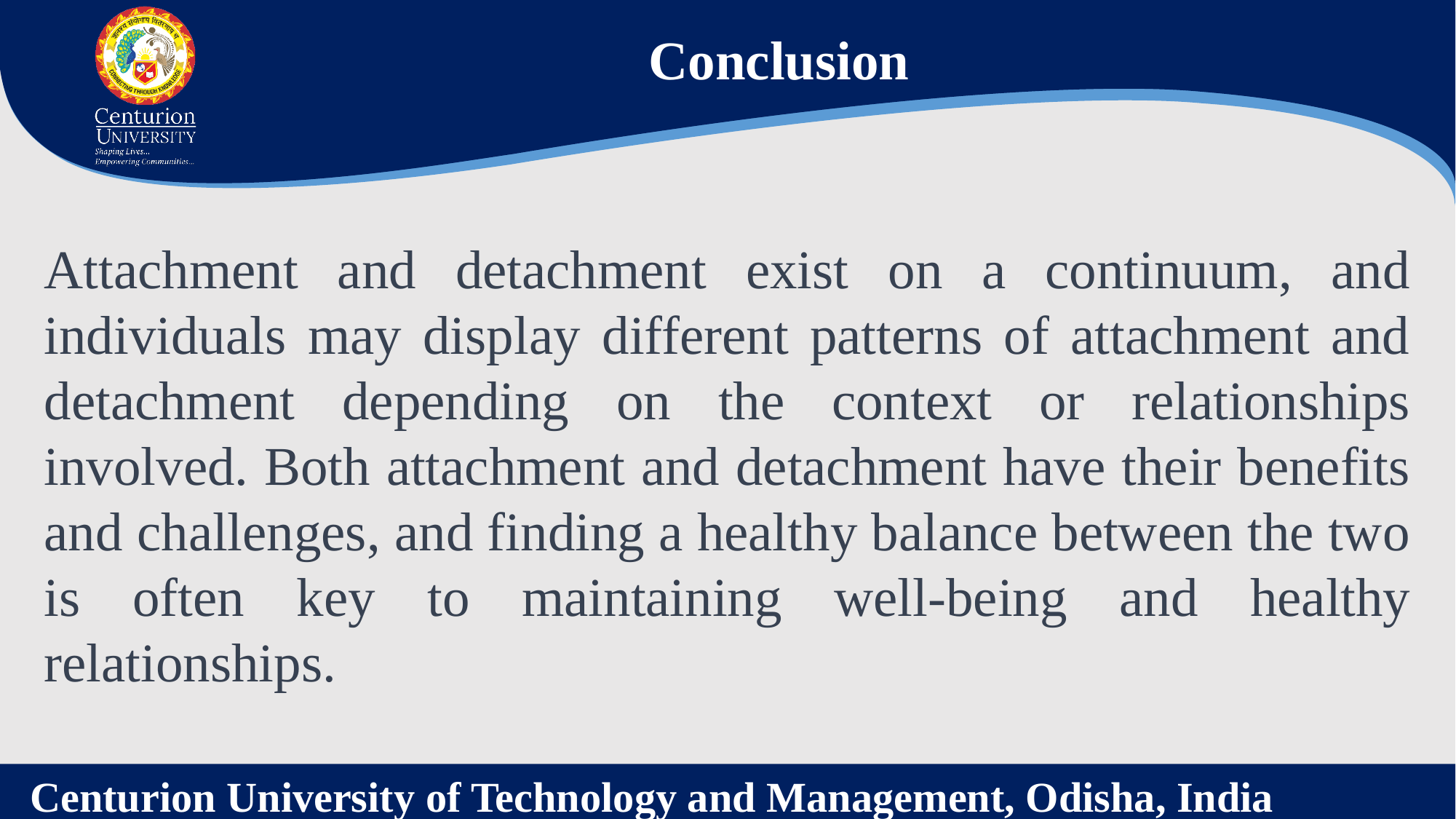

Conclusion
Attachment and detachment exist on a continuum, and individuals may display different patterns of attachment and detachment depending on the context or relationships involved. Both attachment and detachment have their benefits and challenges, and finding a healthy balance between the two is often key to maintaining well-being and healthy relationships.